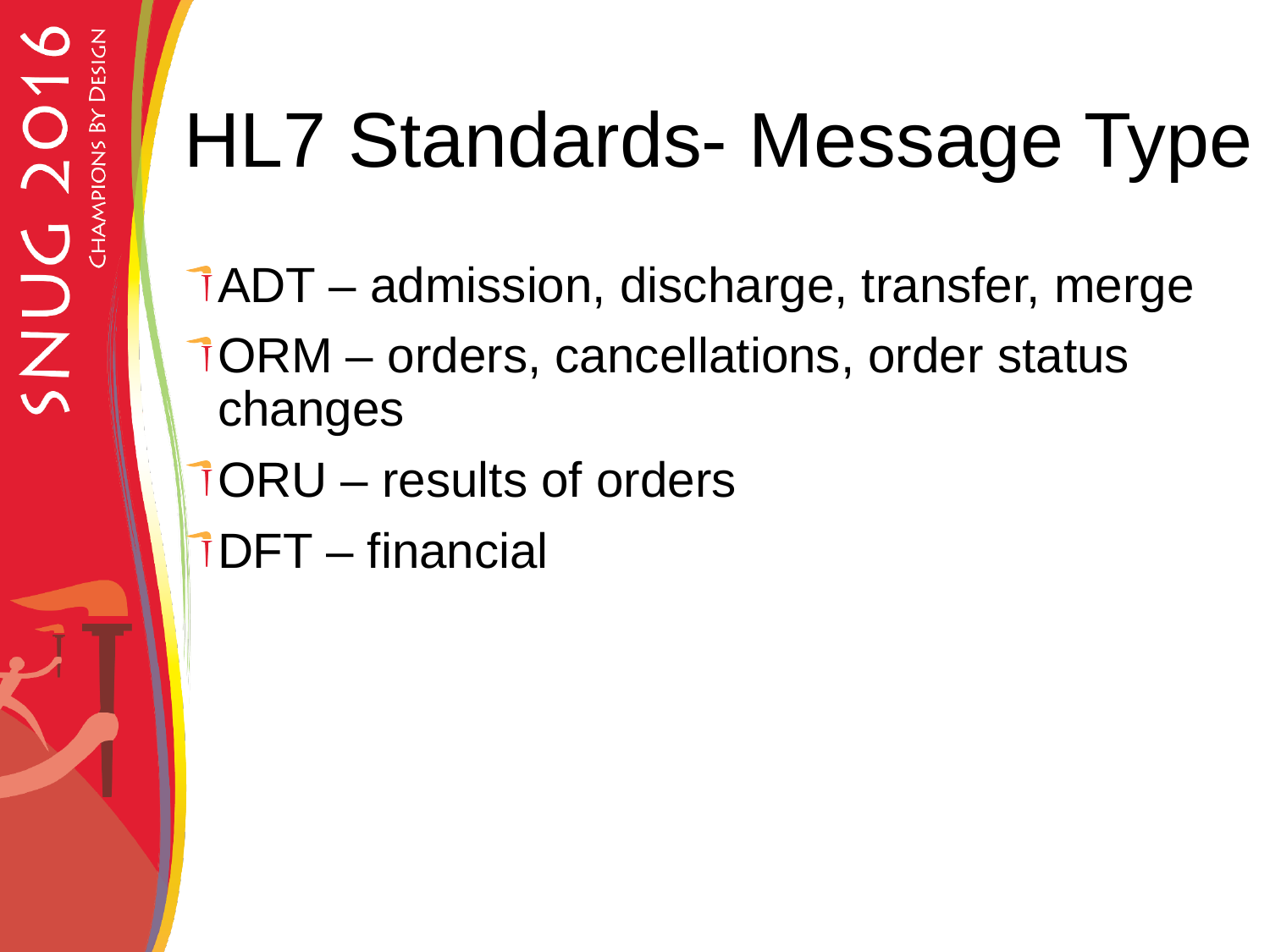

# HL7 Standards- Message Type
ADT – admission, discharge, transfer, merge
ORM – orders, cancellations, order status changes
ORU – results of orders
DFT – financial